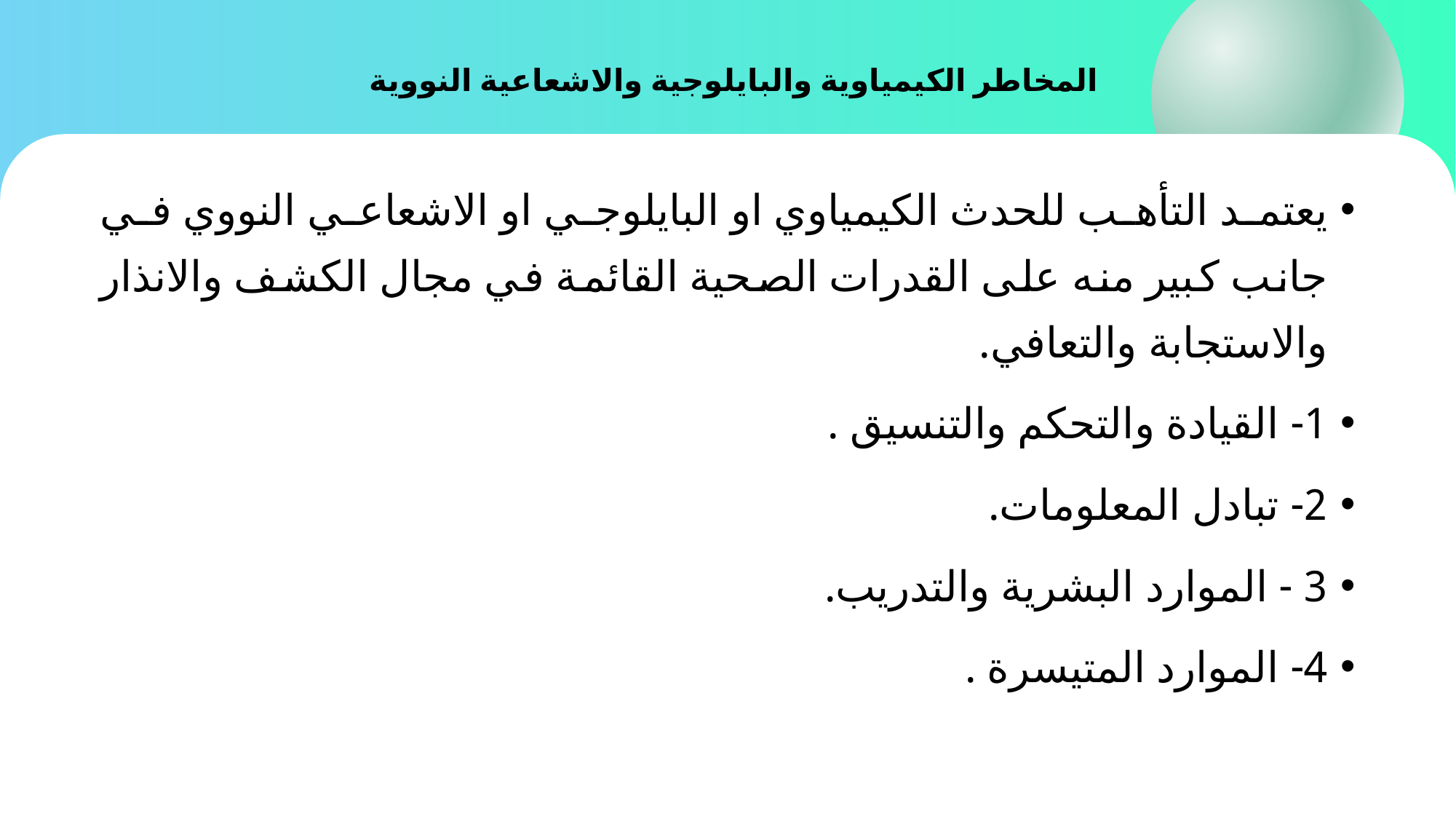

# المخاطر الكيمياوية والبايلوجية والاشعاعية النووية
يعتمد التأهب للحدث الكيمياوي او البايلوجي او الاشعاعي النووي في جانب كبير منه على القدرات الصحية القائمة في مجال الكشف والانذار والاستجابة والتعافي.
1- القيادة والتحكم والتنسيق .
2- تبادل المعلومات.
3 - الموارد البشرية والتدريب.
4- الموارد المتيسرة .